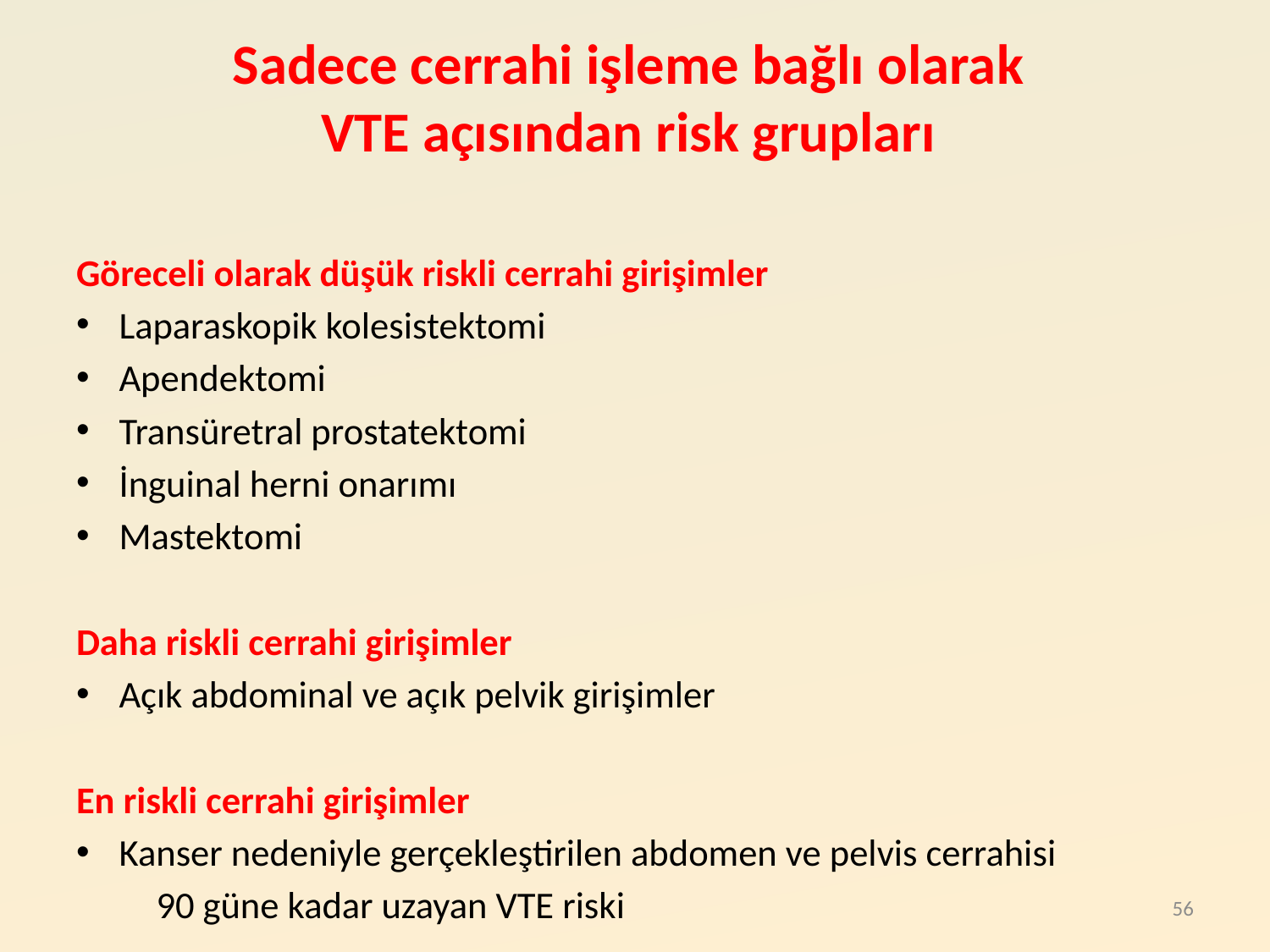

# Sadece cerrahi işleme bağlı olarak VTE açısından risk grupları
Göreceli olarak düşük riskli cerrahi girişimler
Laparaskopik kolesistektomi
Apendektomi
Transüretral prostatektomi
İnguinal herni onarımı
Mastektomi

Daha riskli cerrahi girişimler
Açık abdominal ve açık pelvik girişimler

En riskli cerrahi girişimler
Kanser nedeniyle gerçekleştirilen abdomen ve pelvis cerrahisi
	90 güne kadar uzayan VTE riski

56